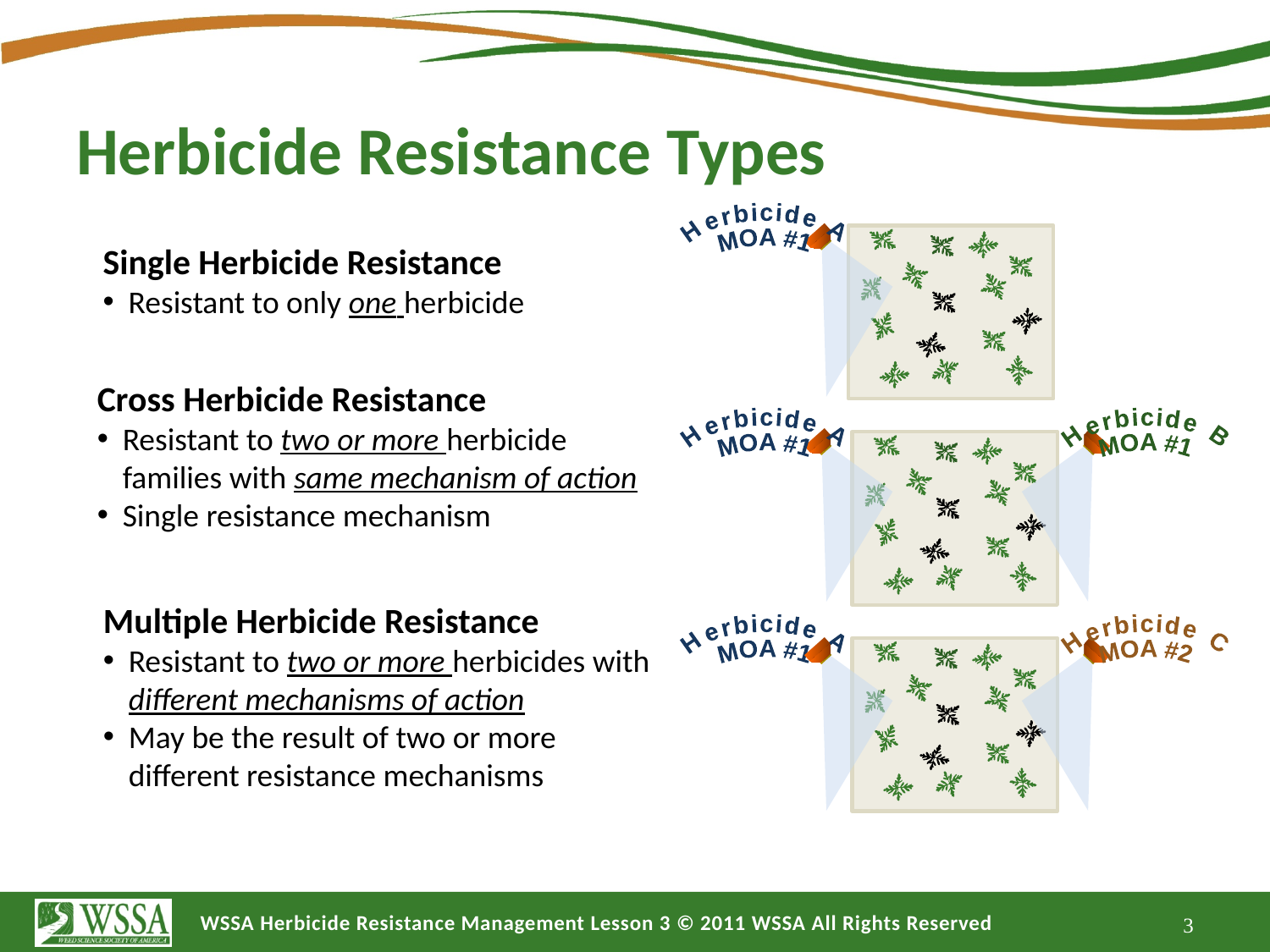

# Herbicide Resistance Types

Herbicide A
MOA #1
Single Herbicide Resistance
Resistant to only one herbicide
Cross Herbicide Resistance
Resistant to two or more herbicide families with same mechanism of action
Single resistance mechanism

Herbicide A
MOA #1
Herbicide B
MOA #1
Multiple Herbicide Resistance
Resistant to two or more herbicides with different mechanisms of action
May be the result of two or more different resistance mechanisms

Herbicide A
MOA #1
Herbicide C
MOA #2
3